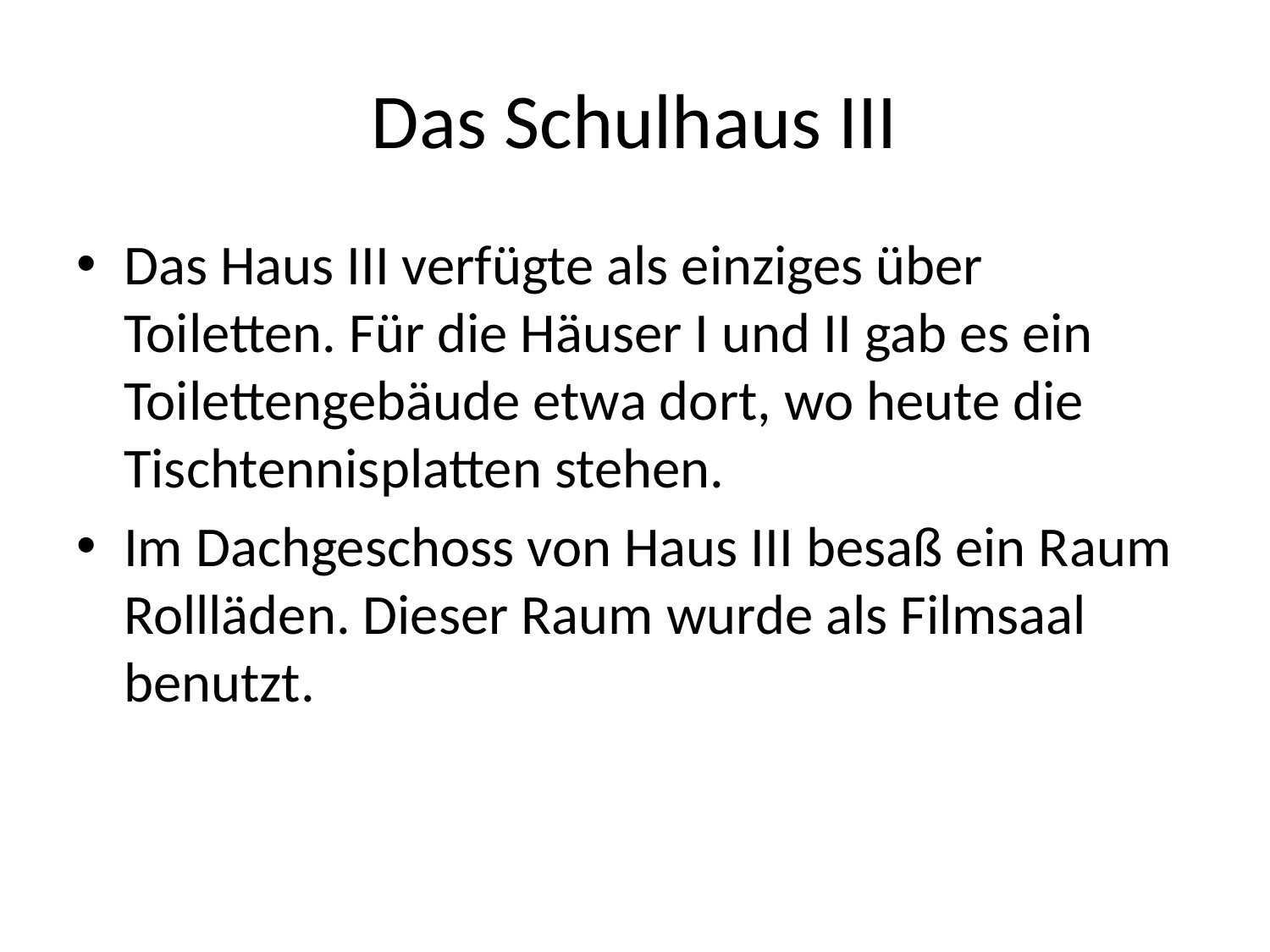

# Das Schulhaus III
Das Haus III verfügte als einziges über Toiletten. Für die Häuser I und II gab es ein Toilettengebäude etwa dort, wo heute die Tischtennisplatten stehen.
Im Dachgeschoss von Haus III besaß ein Raum Rollläden. Dieser Raum wurde als Filmsaal benutzt.